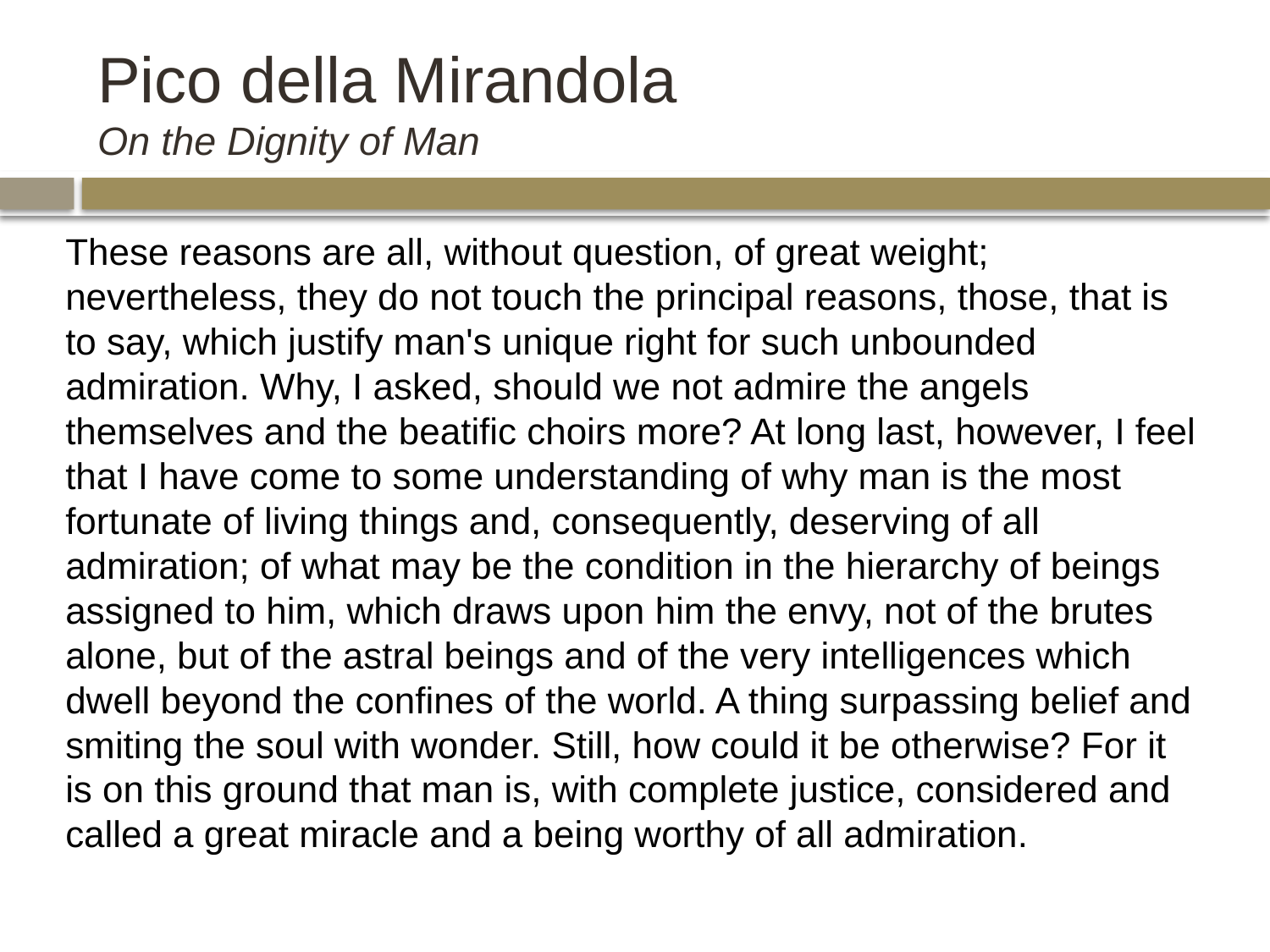

# Pico della Mirandola On the Dignity of Man
These reasons are all, without question, of great weight; nevertheless, they do not touch the principal reasons, those, that is to say, which justify man's unique right for such unbounded admiration. Why, I asked, should we not admire the angels themselves and the beatific choirs more? At long last, however, I feel that I have come to some understanding of why man is the most fortunate of living things and, consequently, deserving of all admiration; of what may be the condition in the hierarchy of beings assigned to him, which draws upon him the envy, not of the brutes alone, but of the astral beings and of the very intelligences which dwell beyond the confines of the world. A thing surpassing belief and smiting the soul with wonder. Still, how could it be otherwise? For it is on this ground that man is, with complete justice, considered and called a great miracle and a being worthy of all admiration.